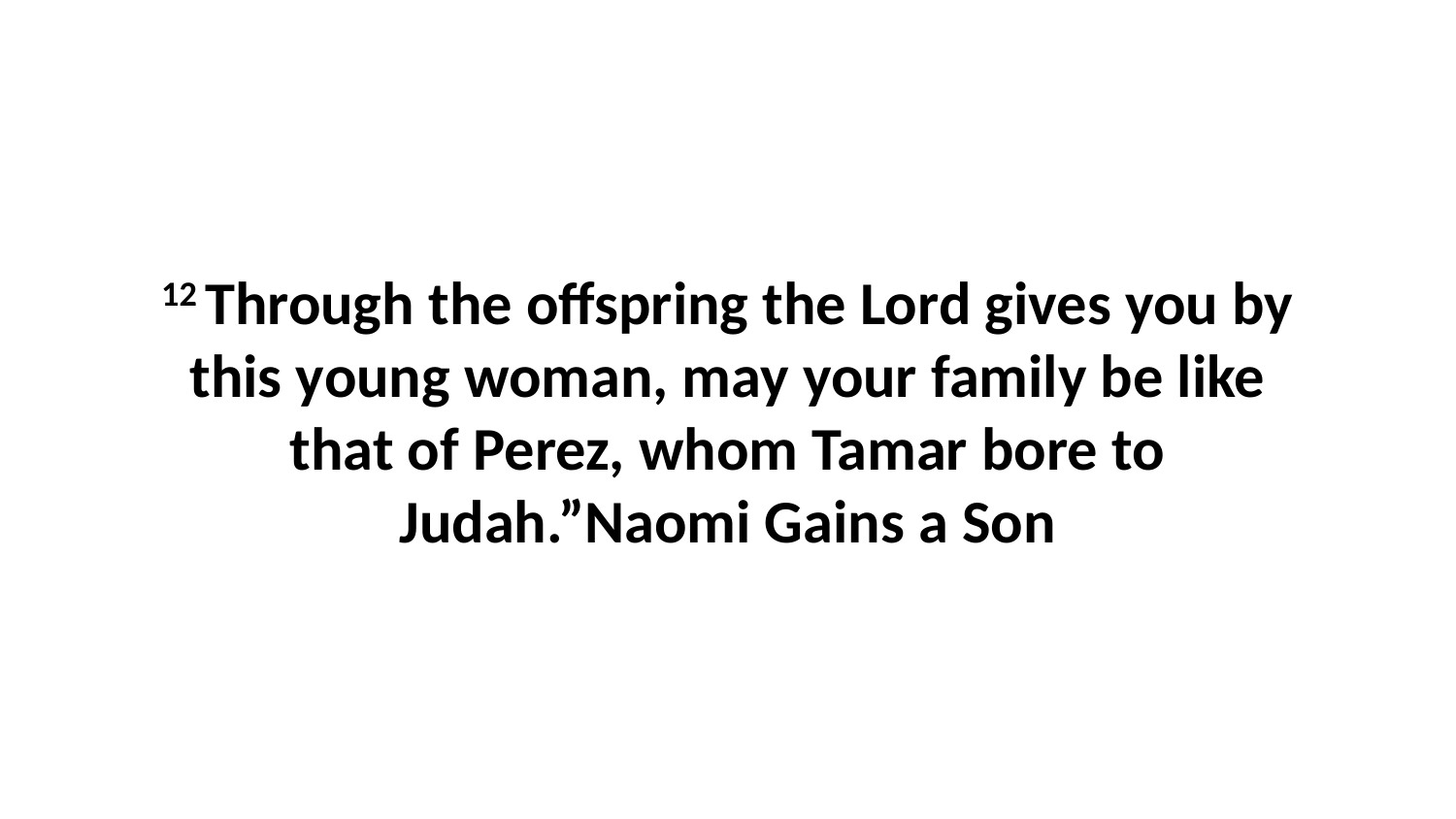

12 Through the offspring the Lord gives you by this young woman, may your family be like that of Perez, whom Tamar bore to Judah.”Naomi Gains a Son